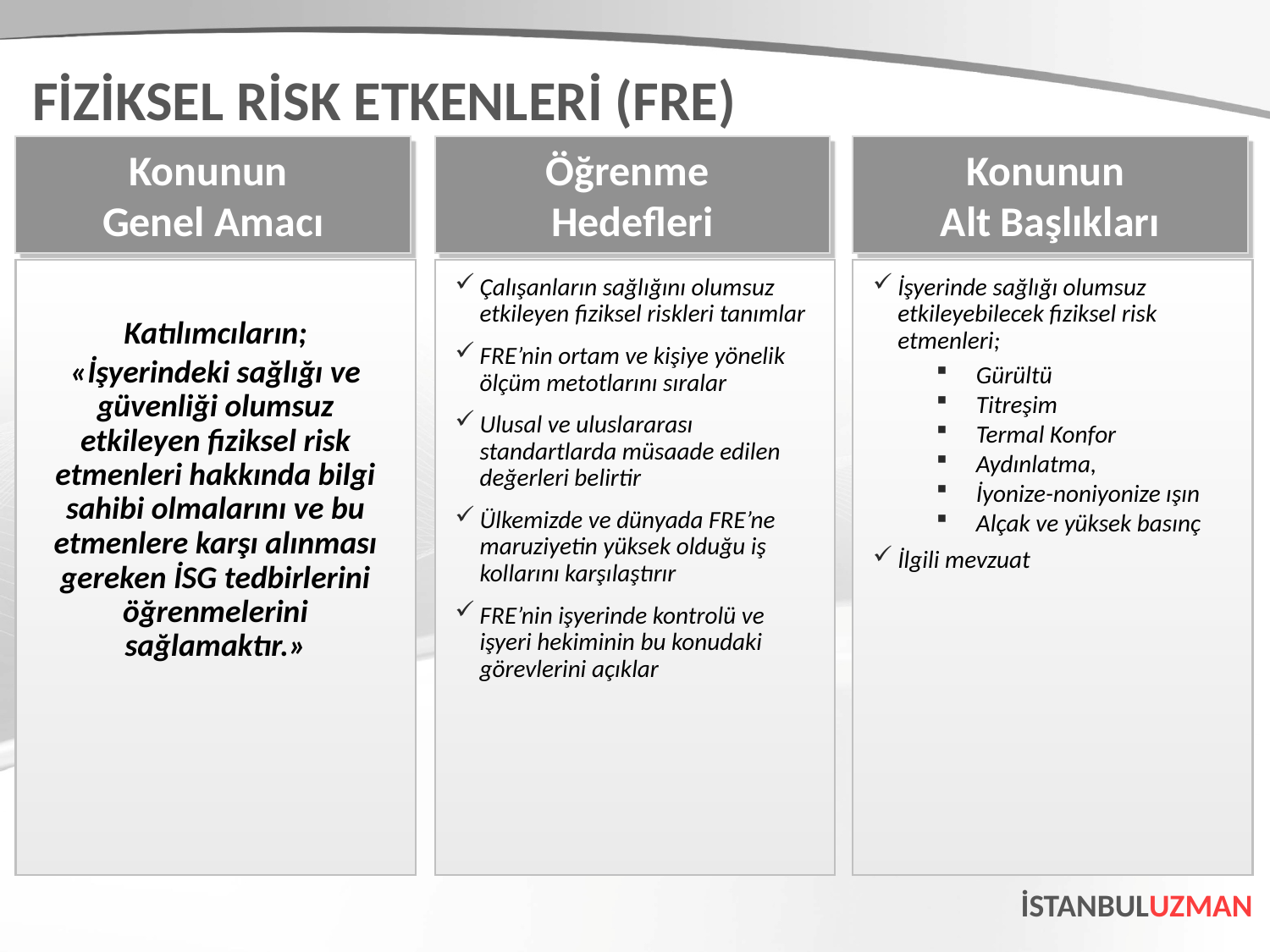

FİZİKSEL RİSK ETKENLERİ (FRE)
Konunun
Alt Başlıkları
İşyerinde sağlığı olumsuz etkileyebilecek fiziksel risk etmenleri;
Gürültü
Titreşim
Termal Konfor
Aydınlatma,
İyonize-noniyonize ışın
Alçak ve yüksek basınç
İlgili mevzuat

Öğrenme
Hedefleri
Çalışanların sağlığını olumsuz etkileyen fiziksel riskleri tanımlar
FRE’nin ortam ve kişiye yönelik ölçüm metotlarını sıralar
Ulusal ve uluslararası standartlarda müsaade edilen değerleri belirtir
Ülkemizde ve dünyada FRE’ne maruziyetin yüksek olduğu iş kollarını karşılaştırır
FRE’nin işyerinde kontrolü ve işyeri hekiminin bu konudaki görevlerini açıklar
Konunun
Genel Amacı

Katılımcıların;
«İşyerindeki sağlığı ve güvenliği olumsuz etkileyen fiziksel risk etmenleri hakkında bilgi sahibi olmalarını ve bu etmenlere karşı alınması gereken İSG tedbirlerini öğrenmelerini sağlamaktır.»

İSTANBULUZMAN